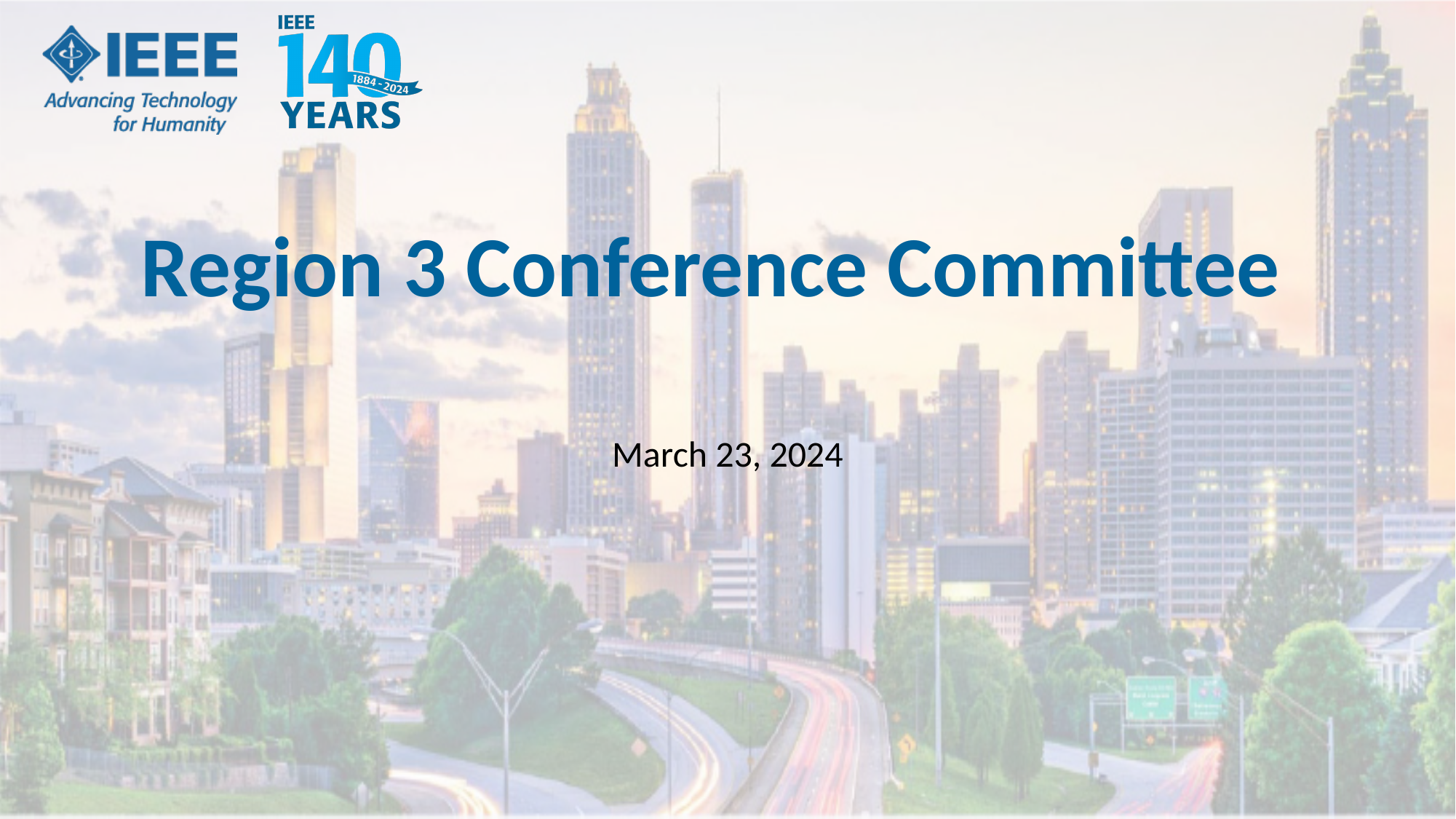

# Region 3 Conference Committee
March 23, 2024